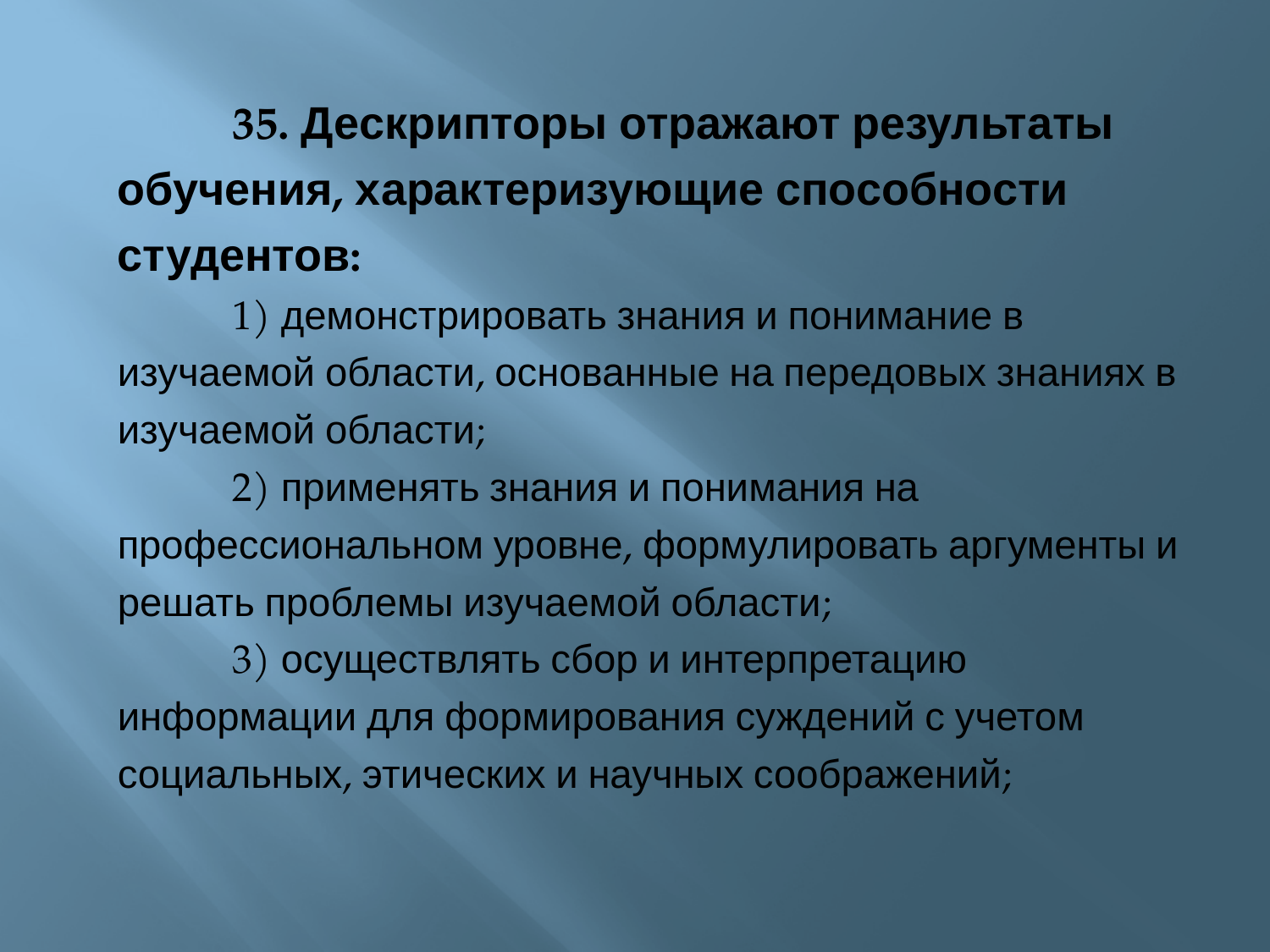

35. Дескрипторы отражают результаты обучения, характеризующие способности студентов:
      1) демонстрировать знания и понимание в изучаемой области, основанные на передовых знаниях в изучаемой области;
      2) применять знания и понимания на профессиональном уровне, формулировать аргументы и решать проблемы изучаемой области;
      3) осуществлять сбор и интерпретацию информации для формирования суждений с учетом социальных, этических и научных соображений;